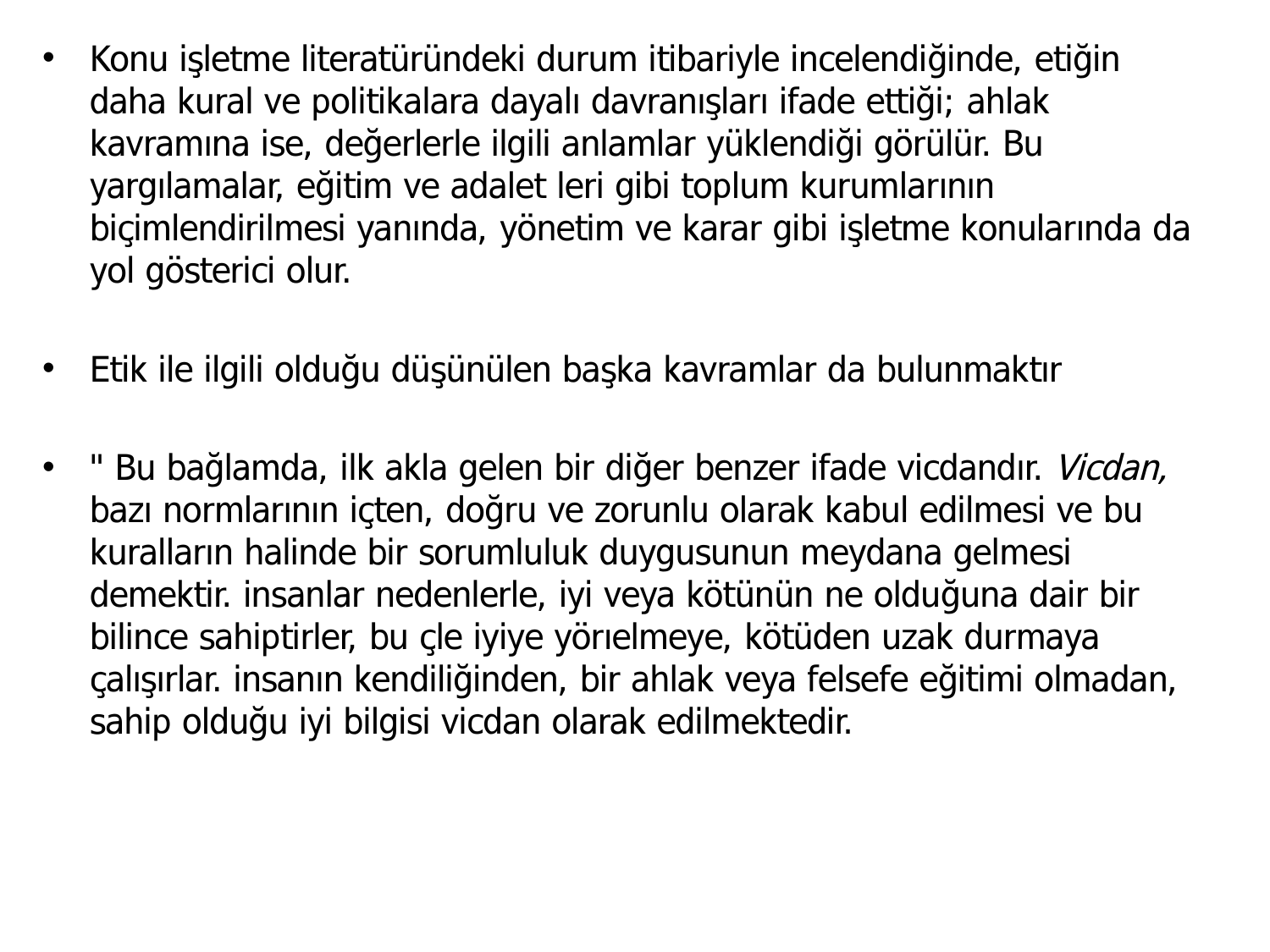

Konu işletme literatüründeki durum itibariyle incelendiğinde, etiğin daha kural ve politikalara dayalı davranışları ifade ettiği; ahlak kavramına ise, değerlerle ilgili anlamlar yüklendiği görülür. Bu yargılamalar, eğitim ve adalet leri gibi toplum kurumlarının biçimlendirilmesi yanında, yönetim ve karar gibi işletme konularında da yol gösterici olur.

Etik ile ilgili olduğu düşünülen başka kavramlar da bulunmaktır

" Bu bağlamda, ilk akla gelen bir diğer benzer ifade vicdandır. Vicdan, bazı normlarının içten, doğru ve zorunlu olarak kabul edilmesi ve bu kuralların halinde bir sorumluluk duygusunun meydana gelmesi demektir. insanlar nedenlerle, iyi veya kötünün ne olduğuna dair bir bilince sahiptirler, bu çle iyiye yörıelmeye, kötüden uzak durmaya çalışırlar. insanın kendiliğinden, bir ahlak veya felsefe eğitimi olmadan, sahip olduğu iyi bilgisi vicdan olarak edilmektedir.